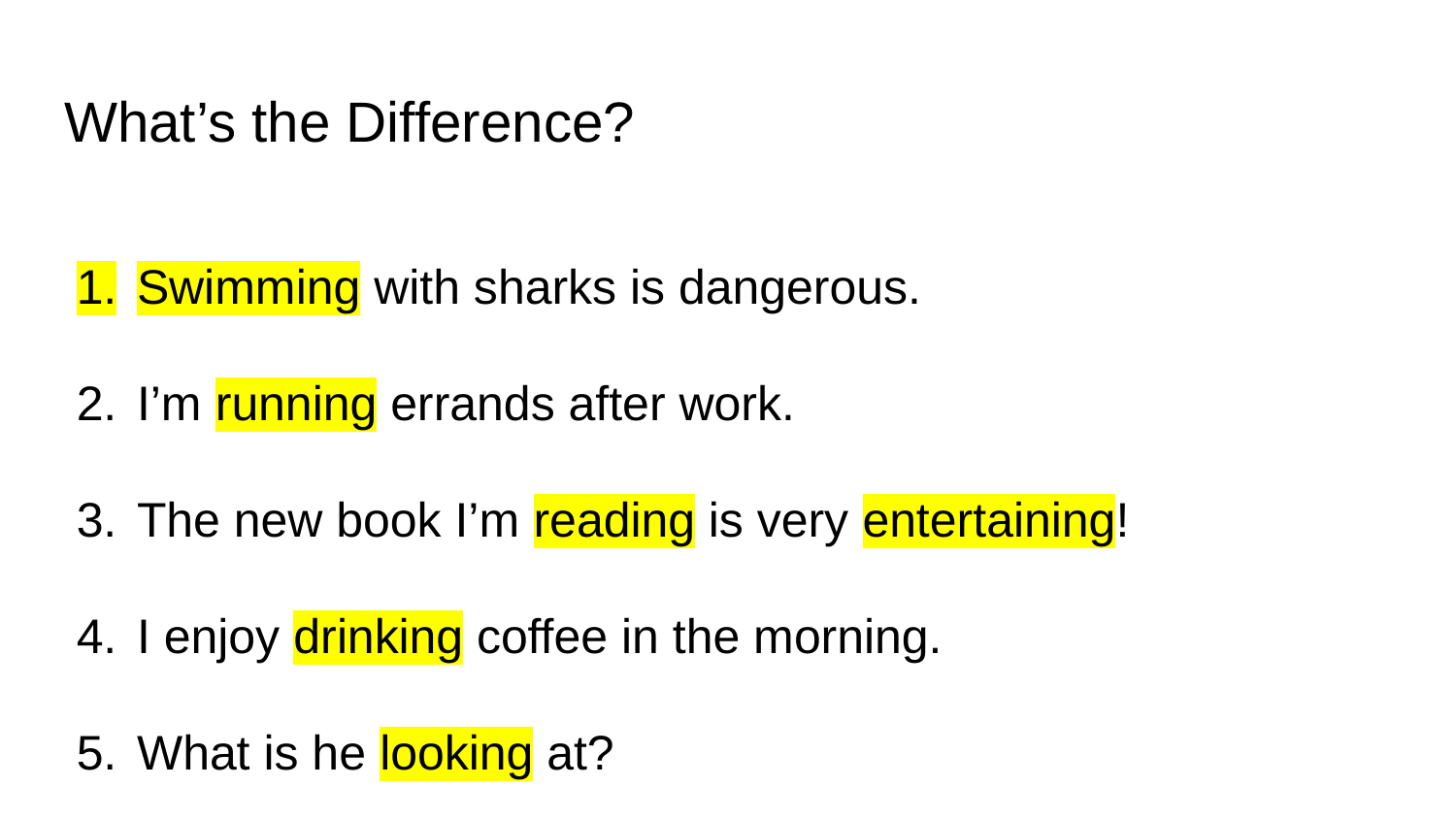

# What’s the Difference?
Swimming with sharks is dangerous.
I’m running errands after work.
The new book I’m reading is very entertaining!
I enjoy drinking coffee in the morning.
What is he looking at?